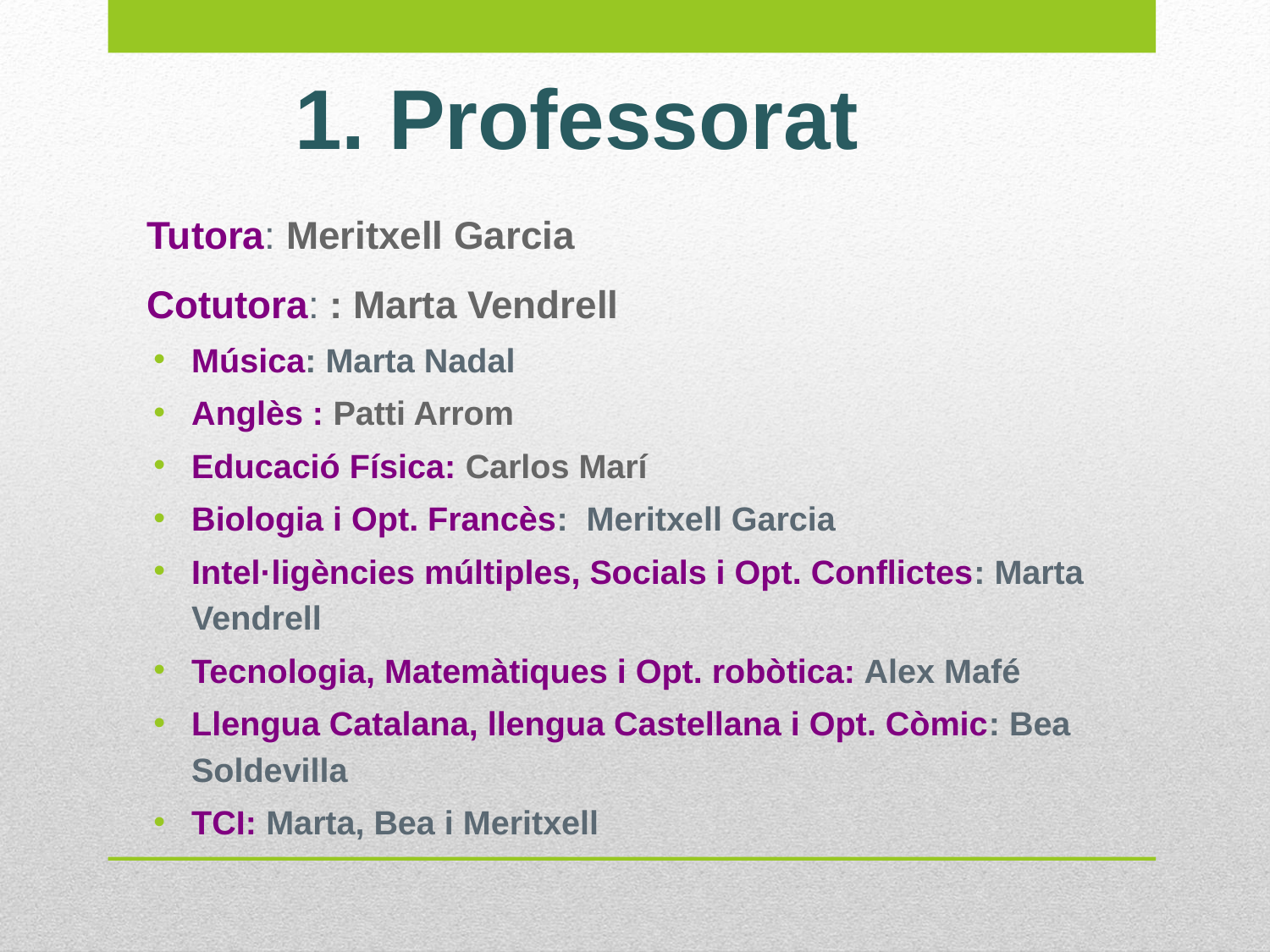

# 1. Professorat

Tutora: Meritxell Garcia
Cotutora: : Marta Vendrell
Música: Marta Nadal
Anglès : Patti Arrom
Educació Física: Carlos Marí
Biologia i Opt. Francès:  Meritxell Garcia
Intel·ligències múltiples, Socials i Opt. Conflictes: Marta Vendrell
Tecnologia, Matemàtiques i Opt. robòtica: Alex Mafé
Llengua Catalana, llengua Castellana i Opt. Còmic: Bea Soldevilla
TCI: Marta, Bea i Meritxell